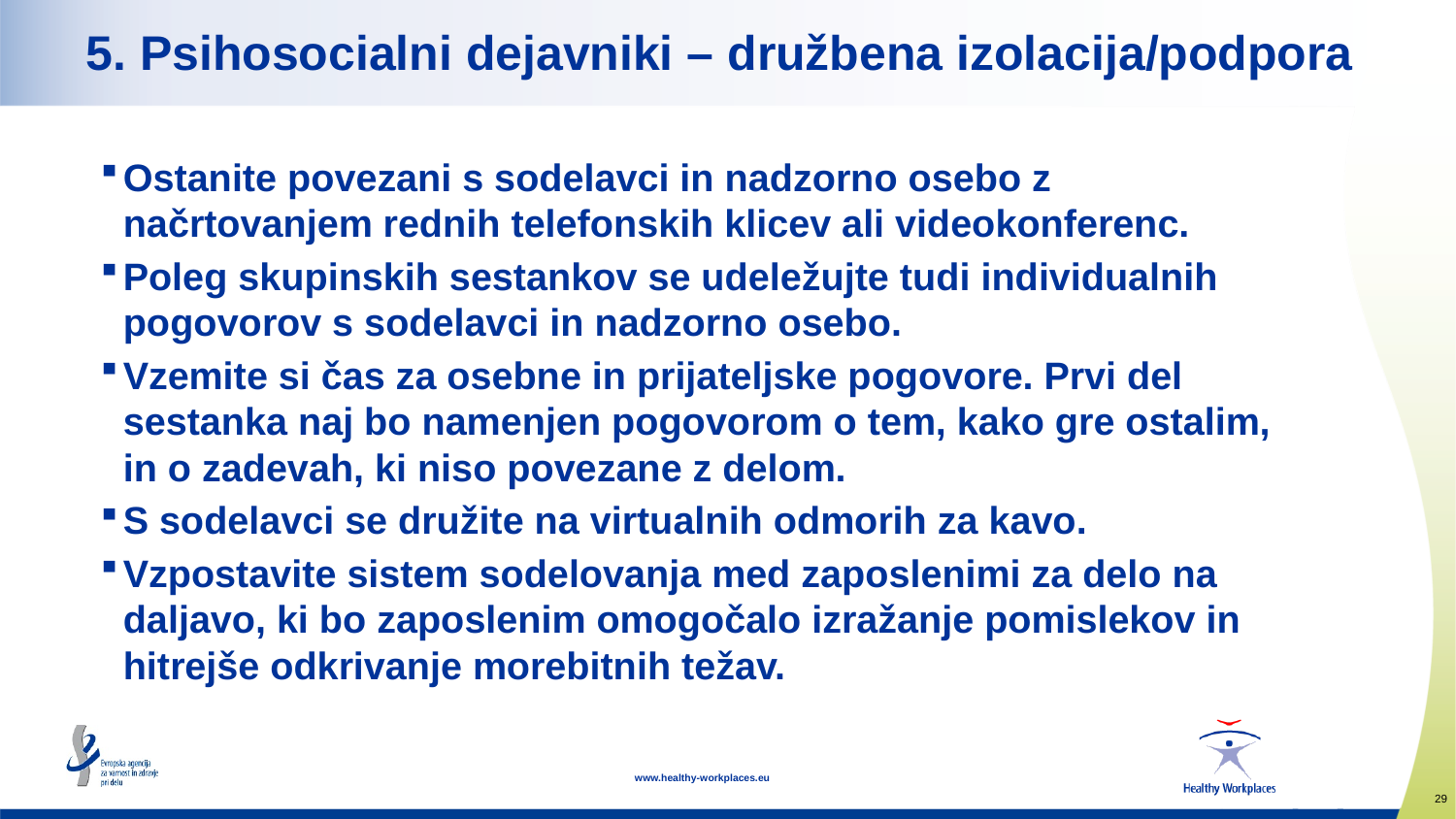

# 5. Psihosocialni dejavniki – družbena izolacija/podpora
Ostanite povezani s sodelavci in nadzorno osebo z načrtovanjem rednih telefonskih klicev ali videokonferenc.
Poleg skupinskih sestankov se udeležujte tudi individualnih pogovorov s sodelavci in nadzorno osebo.
Vzemite si čas za osebne in prijateljske pogovore. Prvi del sestanka naj bo namenjen pogovorom o tem, kako gre ostalim, in o zadevah, ki niso povezane z delom.
S sodelavci se družite na virtualnih odmorih za kavo.
Vzpostavite sistem sodelovanja med zaposlenimi za delo na daljavo, ki bo zaposlenim omogočalo izražanje pomislekov in hitrejše odkrivanje morebitnih težav.